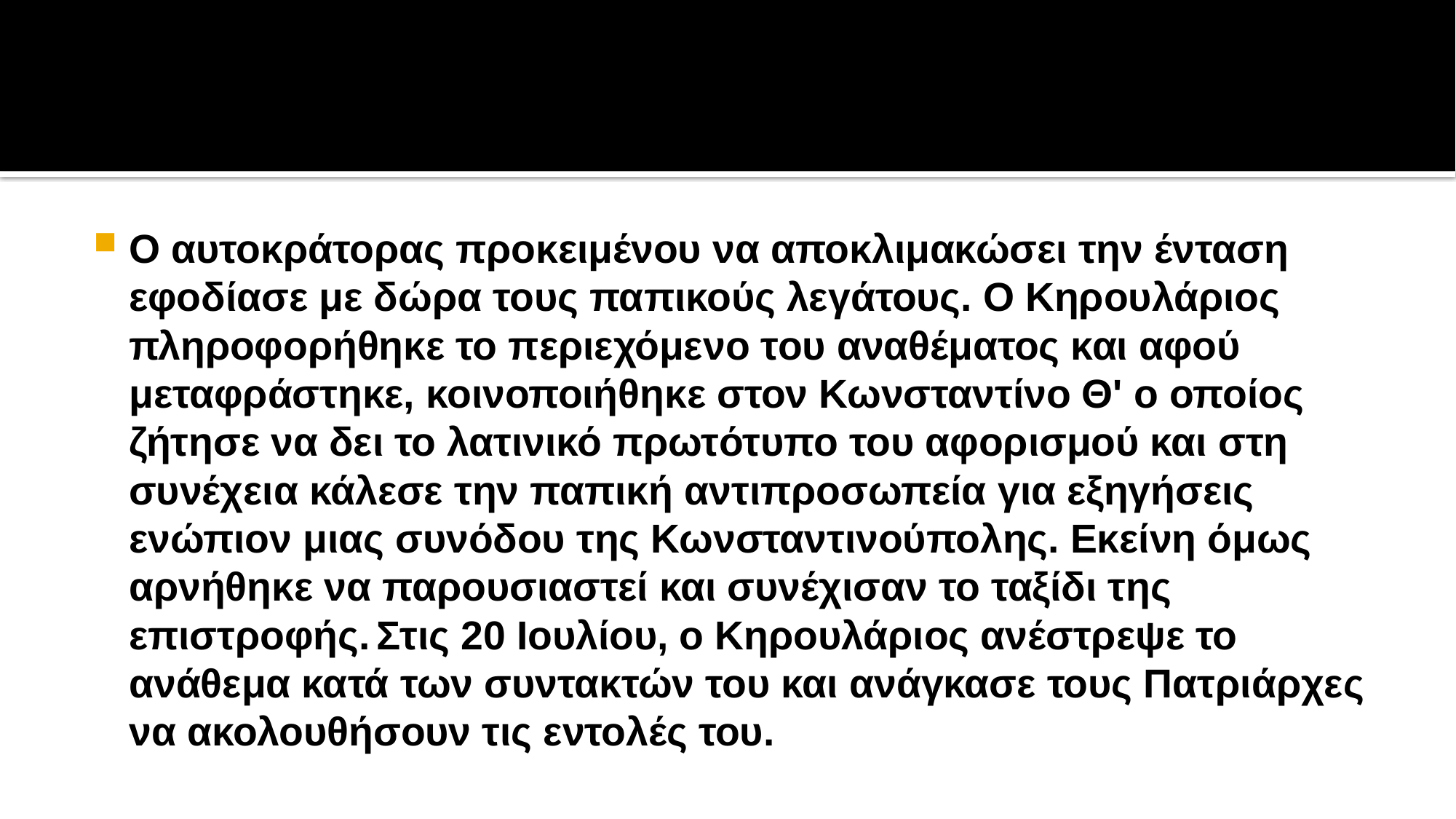

#
Ο αυτοκράτορας προκειμένου να αποκλιμακώσει την ένταση εφοδίασε με δώρα τους παπικούς λεγάτους. O Κηρουλάριος πληροφορήθηκε το περιεχόμενο του αναθέματος και αφού μεταφράστηκε, κοινοποιήθηκε στον Κωνσταντίνο Θ' ο οποίος ζήτησε να δει το λατινικό πρωτότυπο του αφορισμού και στη συνέχεια κάλεσε την παπική αντιπροσωπεία για εξηγήσεις ενώπιον μιας συνόδου της Κωνσταντινούπολης. Εκείνη όμως αρνήθηκε να παρουσιαστεί και συνέχισαν το ταξίδι της επιστροφής. Στις 20 Ιουλίου, ο Κηρουλάριος ανέστρεψε το ανάθεμα κατά των συντακτών του και ανάγκασε τους Πατριάρχες να ακολουθήσουν τις εντολές του.